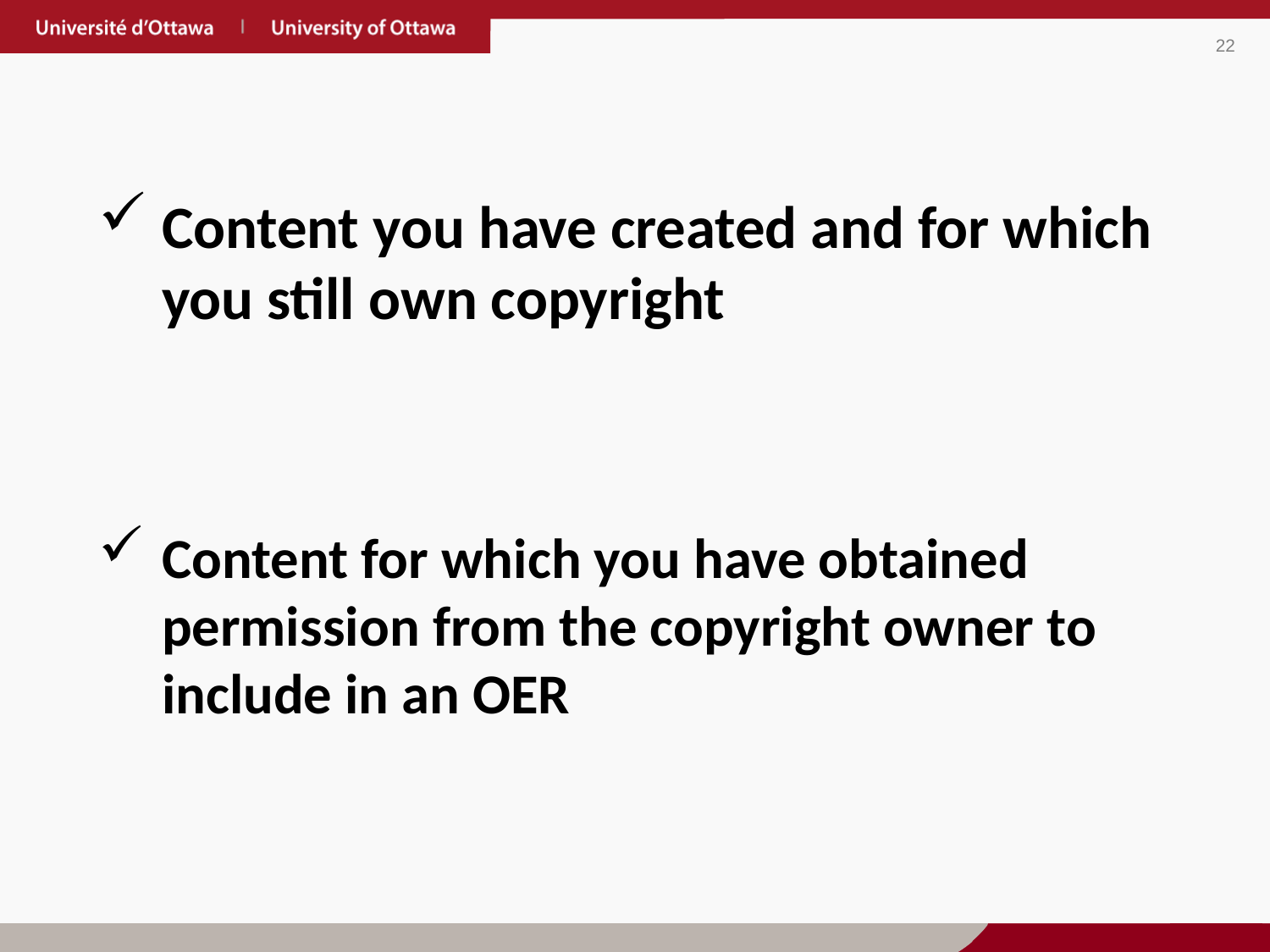

Content you have created and for which you still own copyright

Content for which you have obtained permission from the copyright owner to include in an OER